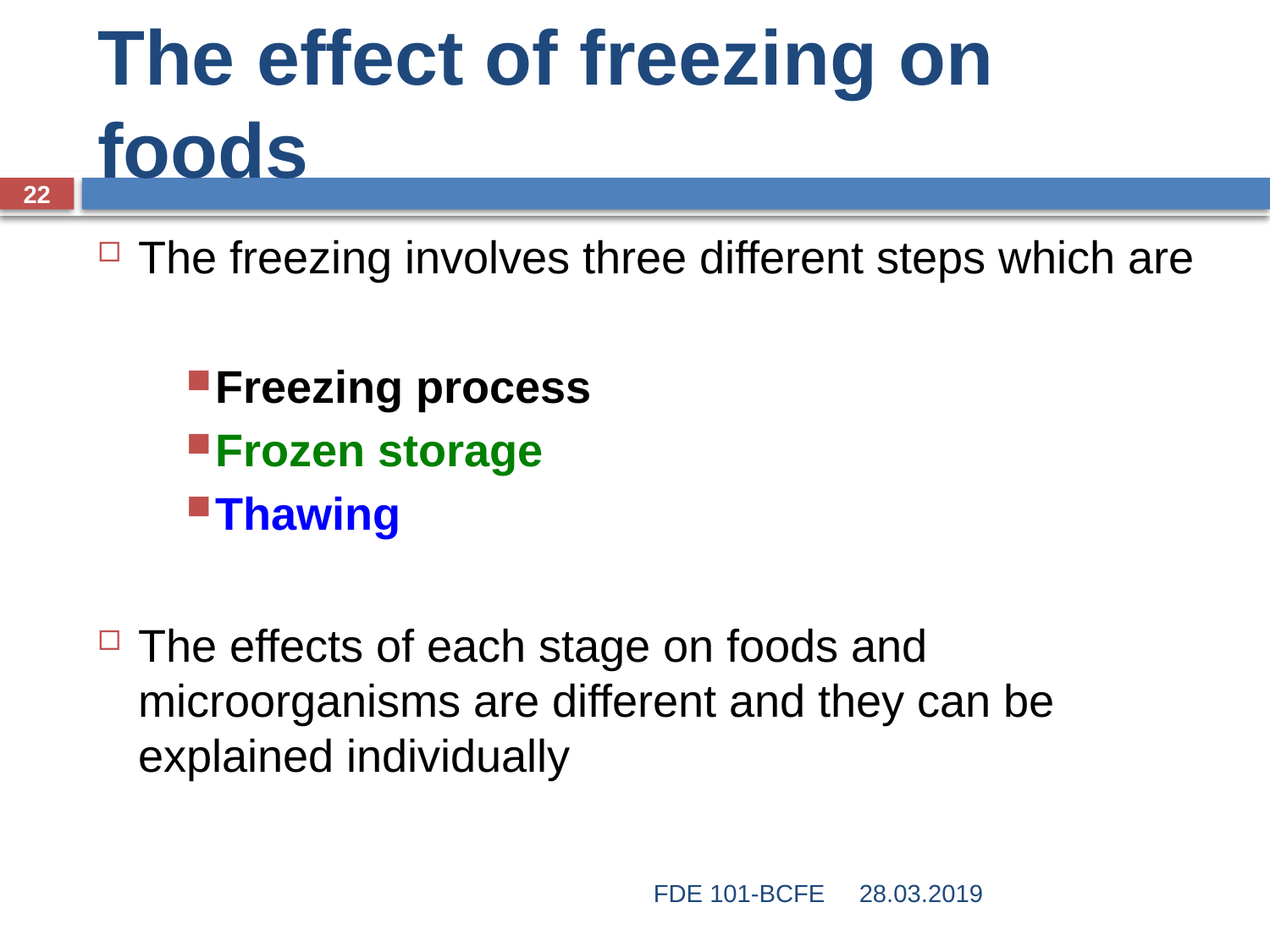

# The effect of freezing on foods
22
The freezing involves three different steps which are

Freezing process
Frozen storage
Thawing

The effects of each stage on foods and microorganisms are different and they can be explained individually
FDE 101-BCFE
28.03.2019